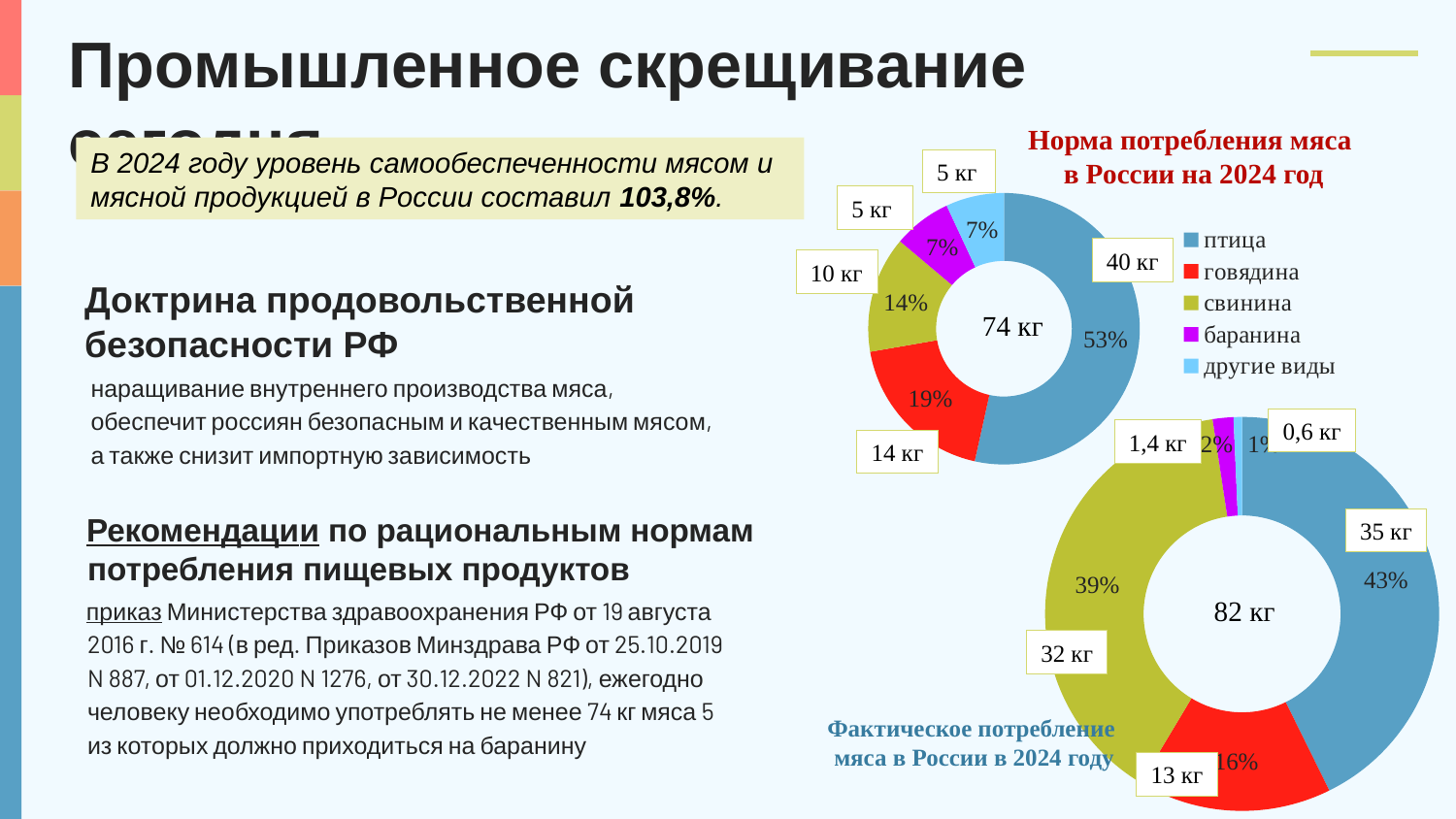

# Промышленное скрещивание сегодня

### Chart

| Category | Потребление фактически |
|---|---|
| птица | 0.54 |
| говядина | 0.19 |
| свинина | 0.14 |
| баранина | 0.07 |
| другие виды | 0.07 |
5 кг
5 кг
40 кг
10 кг
74 кг
14 кг
Норма потребления мяса
в России на 2024 год
В 2024 году уровень самообеспеченности мясом и мясной продукцией в России составил 103,8%.
	Доктрина продовольственной безопасности РФ
наращивание внутреннего производства мяса, обеспечит россиян безопасным и качественным мясом, а также снизит импортную зависимость

### Chart

| Category | Потребление фактически |
|---|---|
| птица | 0.4270000000000002 |
| говядина | 0.15900000000000009 |
| свинина | 0.3900000000000002 |
| баранина | 0.017000000000000005 |
| другие виды | 0.007000000000000004 |
0,6 кг
1,4 кг
35 кг
82 кг
32 кг
13 кг
Рекомендации по рациональным нормам потребления пищевых продуктов
приказ Министерства здравоохранения РФ от 19 августа 2016 г. № 614 (в ред. Приказов Минздрава РФ от 25.10.2019 N 887, от 01.12.2020 N 1276, от 30.12.2022 N 821), ежегодно человеку необходимо употреблять не менее 74 кг мяса 5 из которых должно приходиться на баранину
Фактическое потребление
мяса в России в 2024 году